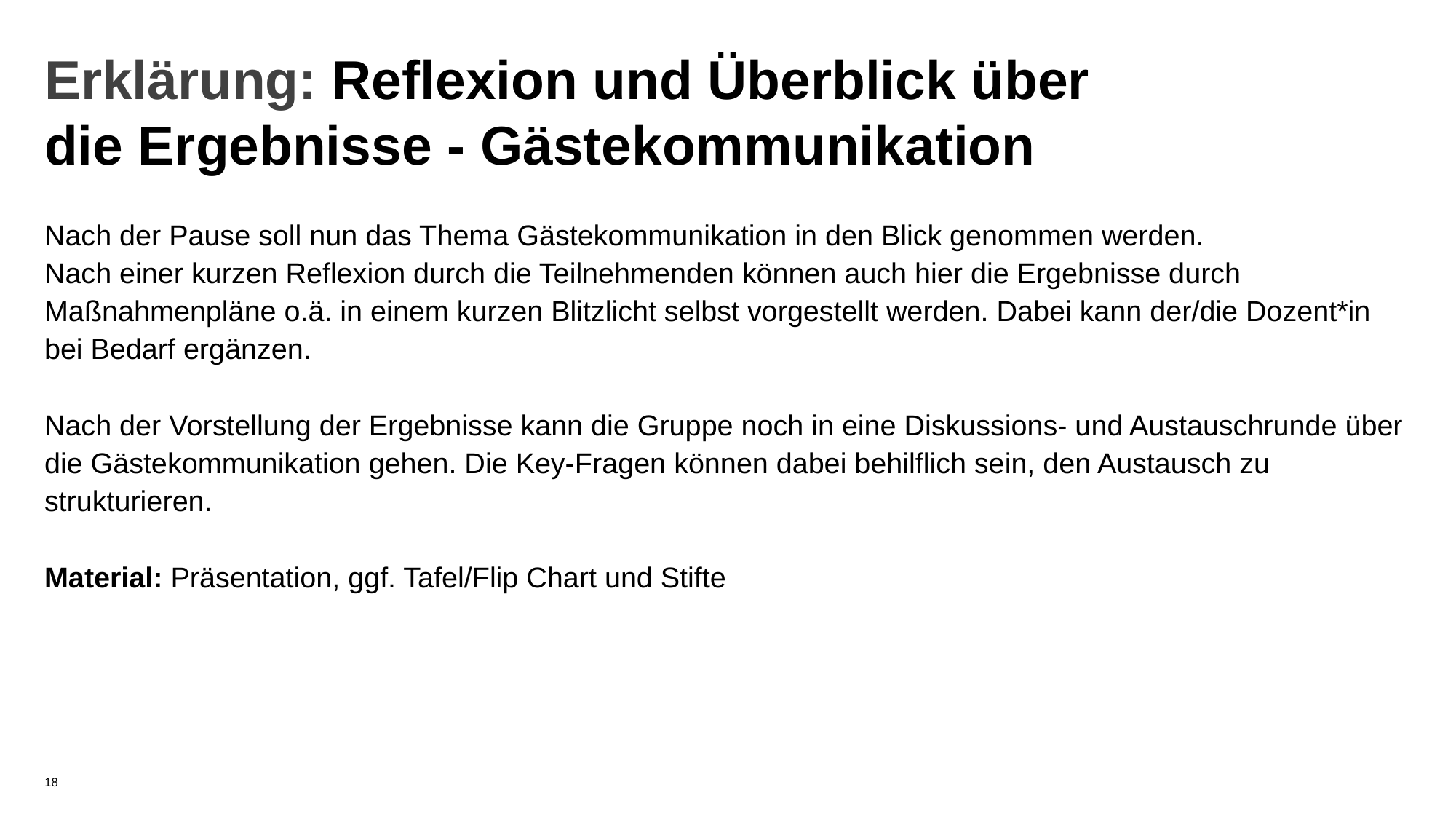

# Erklärung: Reflexion und Überblick über die Ergebnisse - Gästekommunikation
Nach der Pause soll nun das Thema Gästekommunikation in den Blick genommen werden.
Nach einer kurzen Reflexion durch die Teilnehmenden können auch hier die Ergebnisse durch Maßnahmenpläne o.ä. in einem kurzen Blitzlicht selbst vorgestellt werden. Dabei kann der/die Dozent*in bei Bedarf ergänzen.

Nach der Vorstellung der Ergebnisse kann die Gruppe noch in eine Diskussions- und Austauschrunde über die Gästekommunikation gehen. Die Key-Fragen können dabei behilflich sein, den Austausch zu strukturieren.

Material: Präsentation, ggf. Tafel/Flip Chart und Stifte